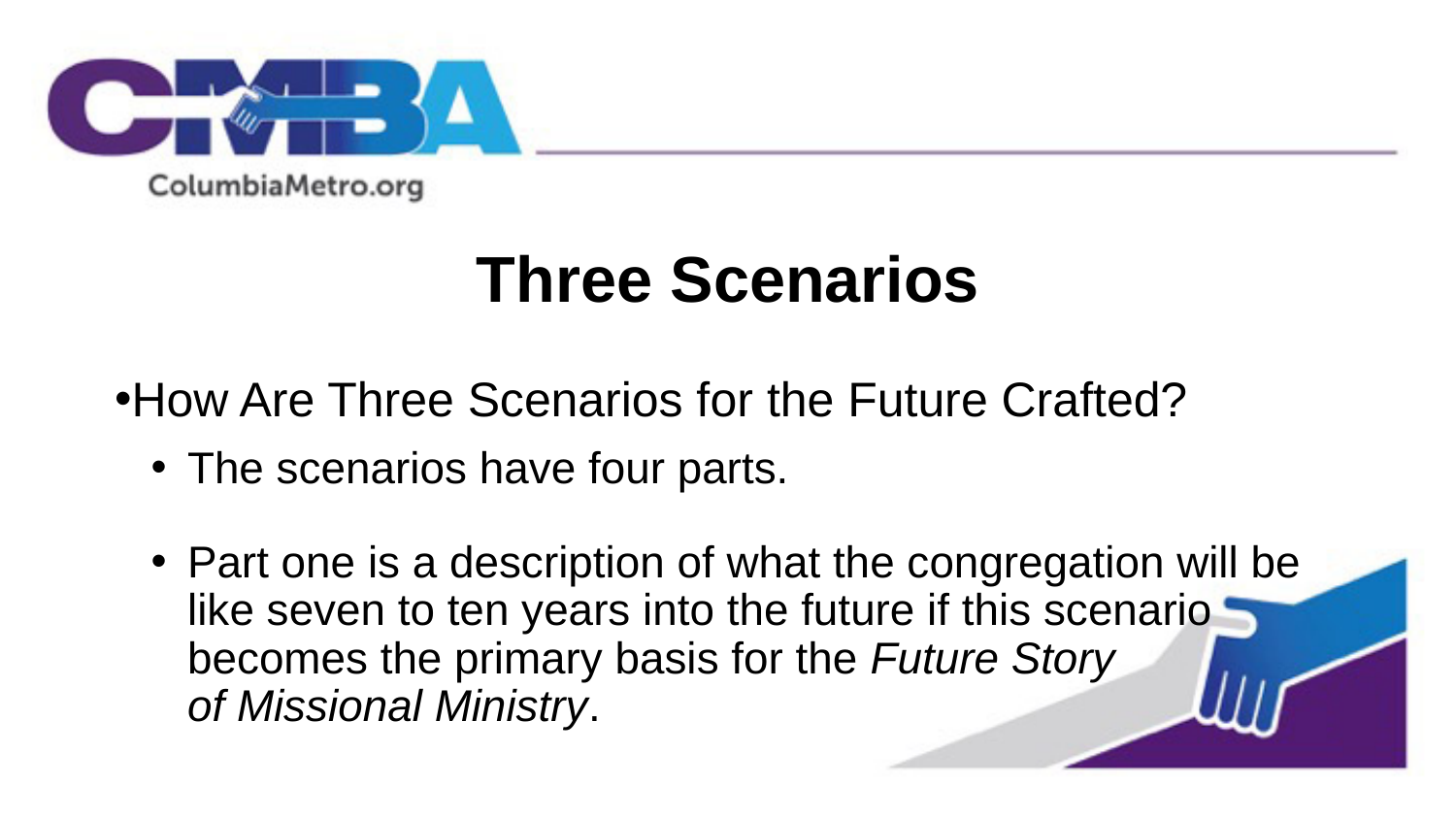

# Three Scenarios
How Are Three Scenarios for the Future Crafted?

The scenarios have four parts.

Part one is a description of what the congregation will be like seven to ten years into the future if this scenario becomes the primary basis for the Future Story                 of Missional Ministry.